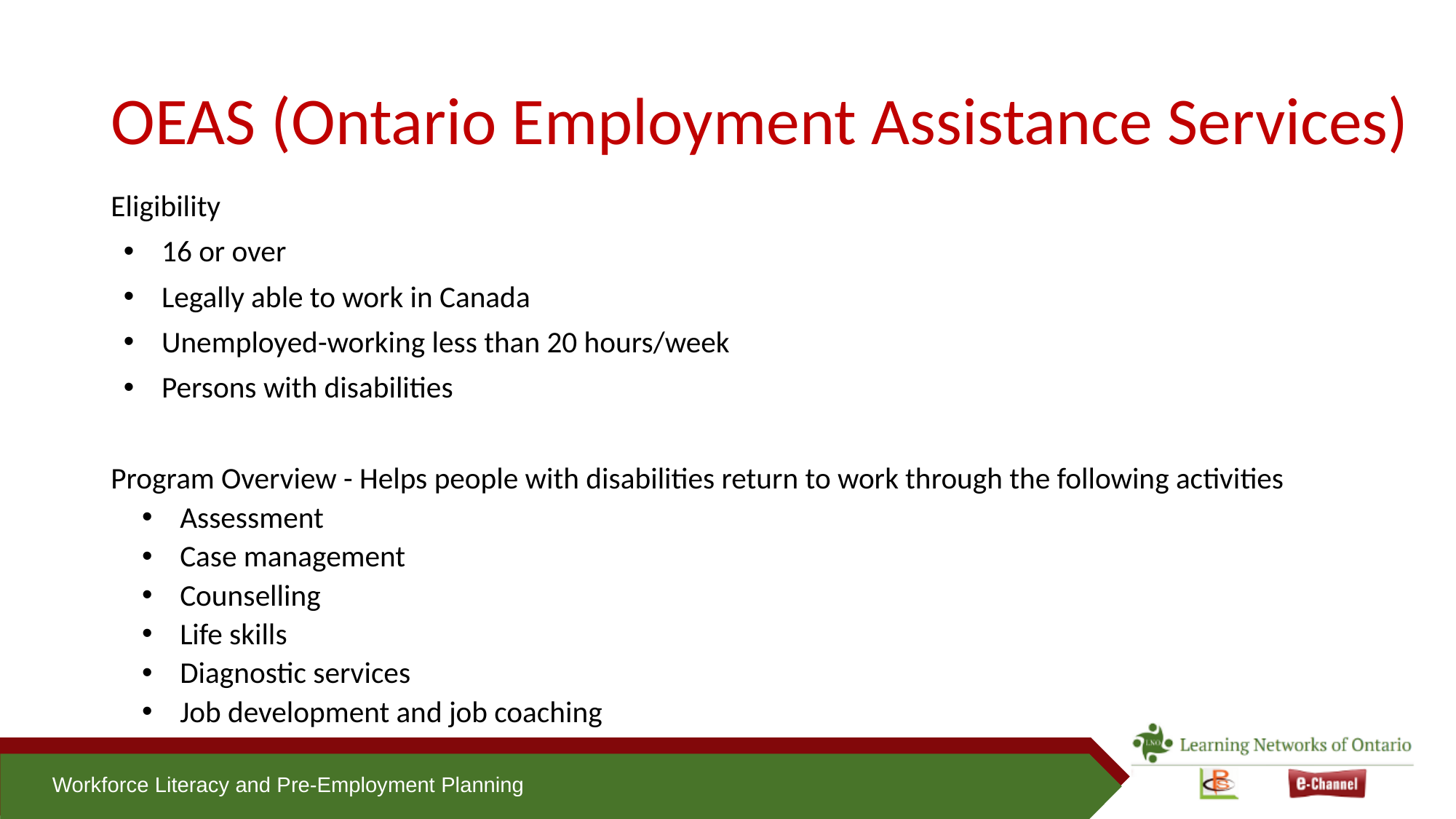

# OEAS (Ontario Employment Assistance Services)
Eligibility
16 or over
Legally able to work in Canada
Unemployed-working less than 20 hours/week
Persons with disabilities

Program Overview - Helps people with disabilities return to work through the following activities
Assessment
Case management
Counselling
Life skills
Diagnostic services
Job development and job coaching